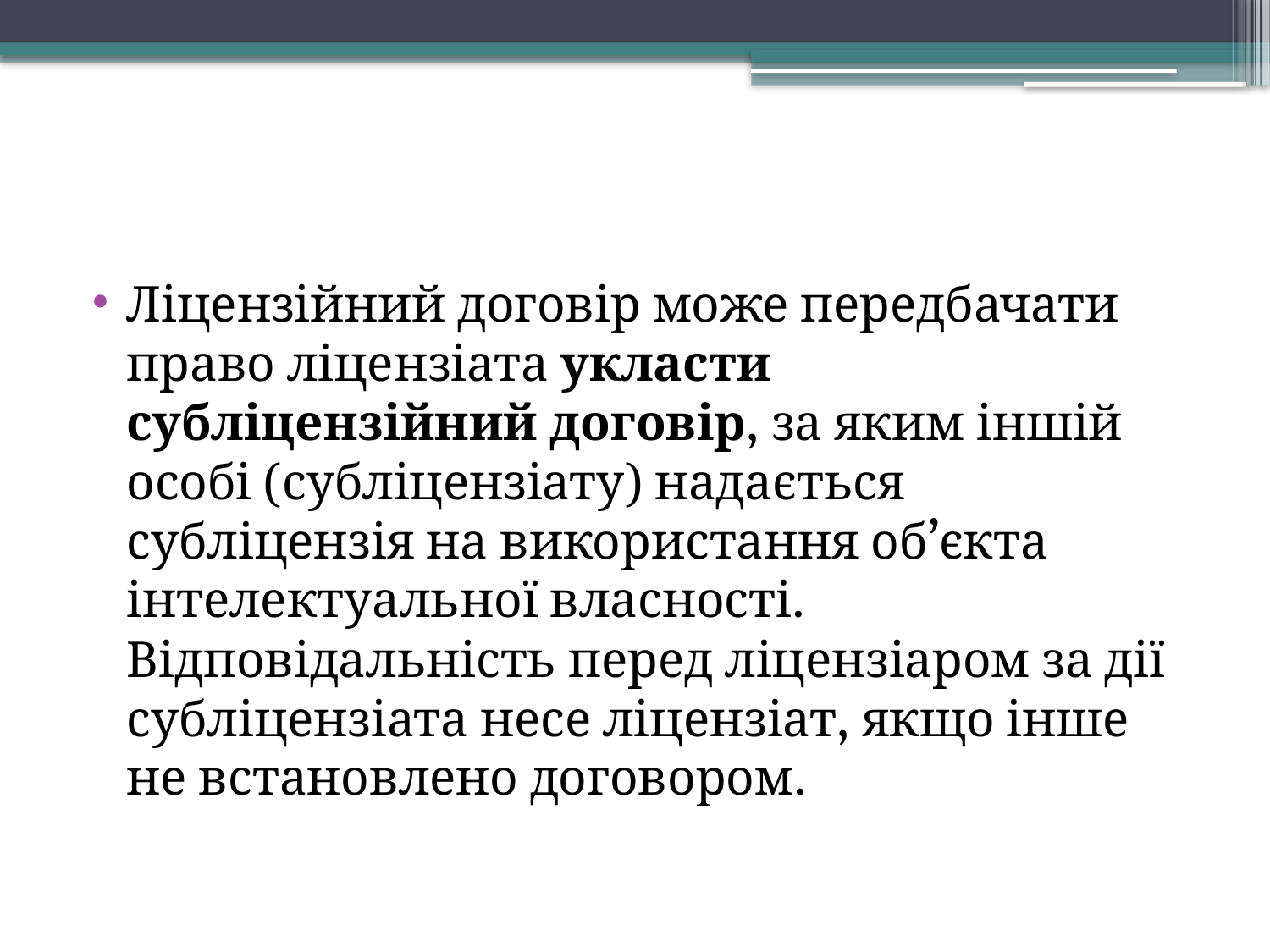

Ліцензійний договір може передбачати право ліцензіата укласти субліцензійний договір, за яким іншій особі (субліцензіату) надається субліцензія на використання об’єкта інтелектуальної власності. Відповідальність перед ліцензіаром за дії субліцензіата несе ліцензіат, якщо інше не встановлено договором.